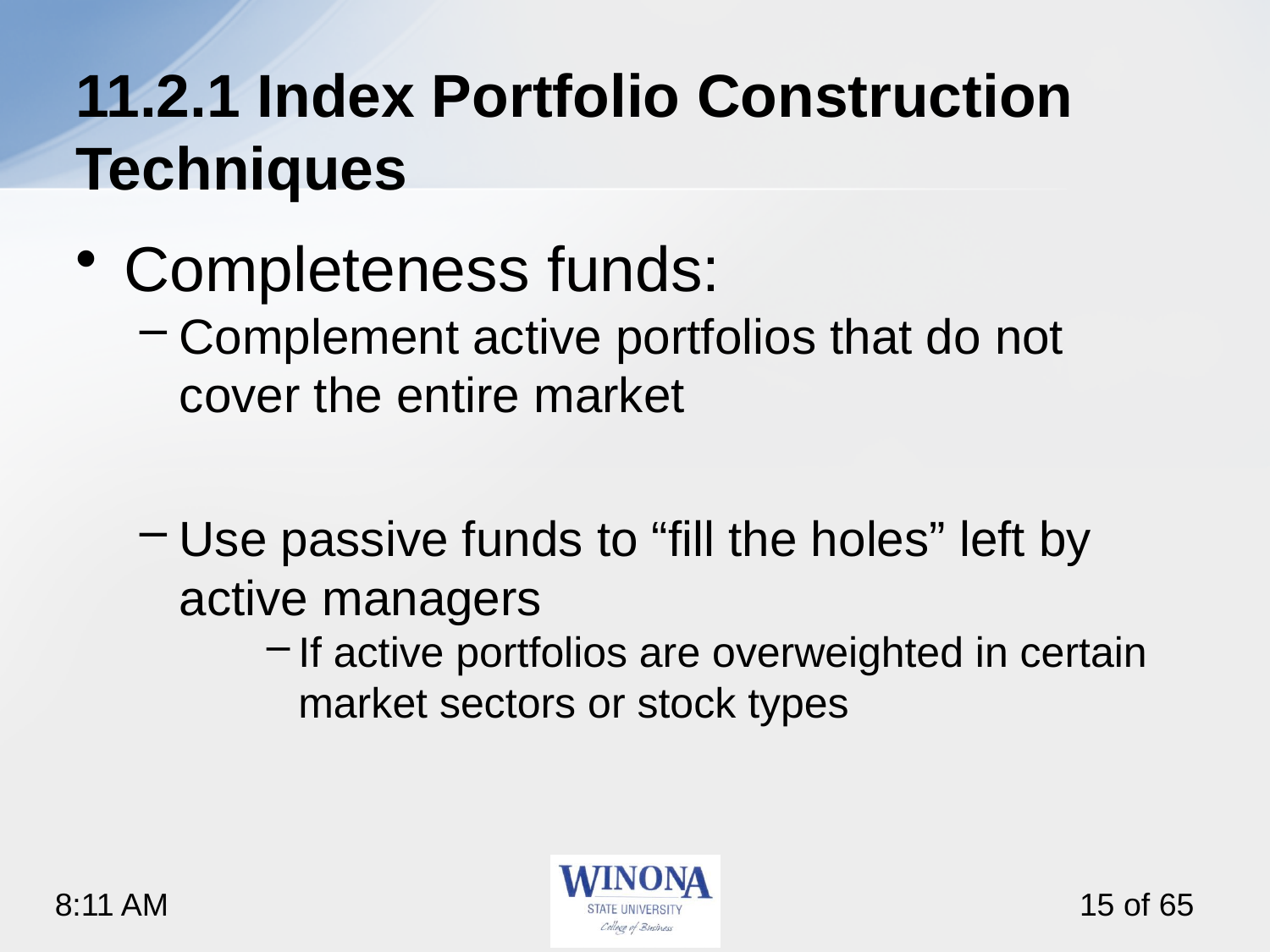

# 11.2.1 Index Portfolio Construction Techniques
Completeness funds:
Complement active portfolios that do not cover the entire market

Use passive funds to “fill the holes” left by active managers
If active portfolios are overweighted in certain market sectors or stock types